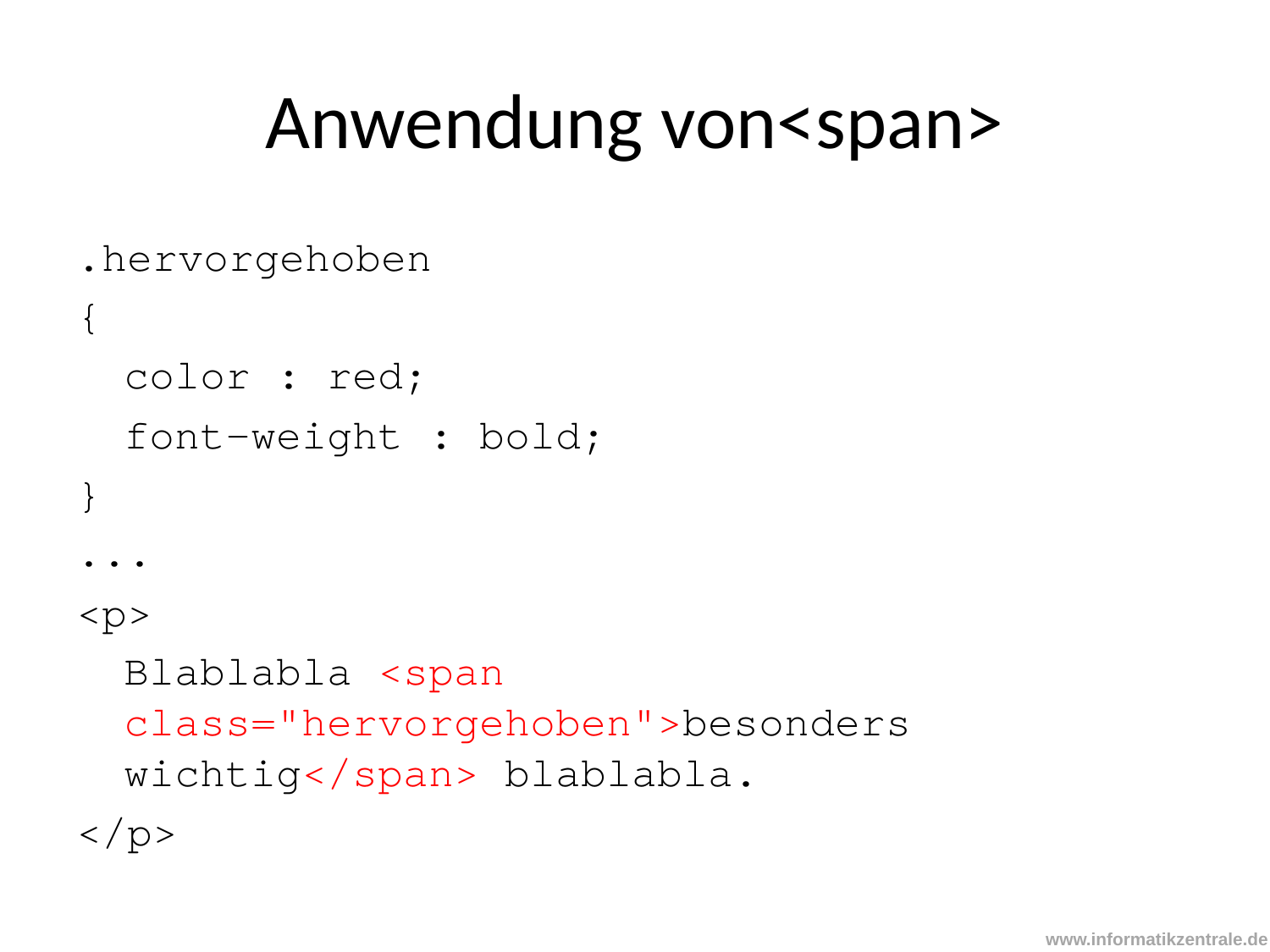

# Anwendung von<span>
.hervorgehoben
{
	color : red;
	font-weight : bold;
}
...
<p>
	Blablabla <span class="hervorgehoben">besonders wichtig</span> blablabla.
</p>